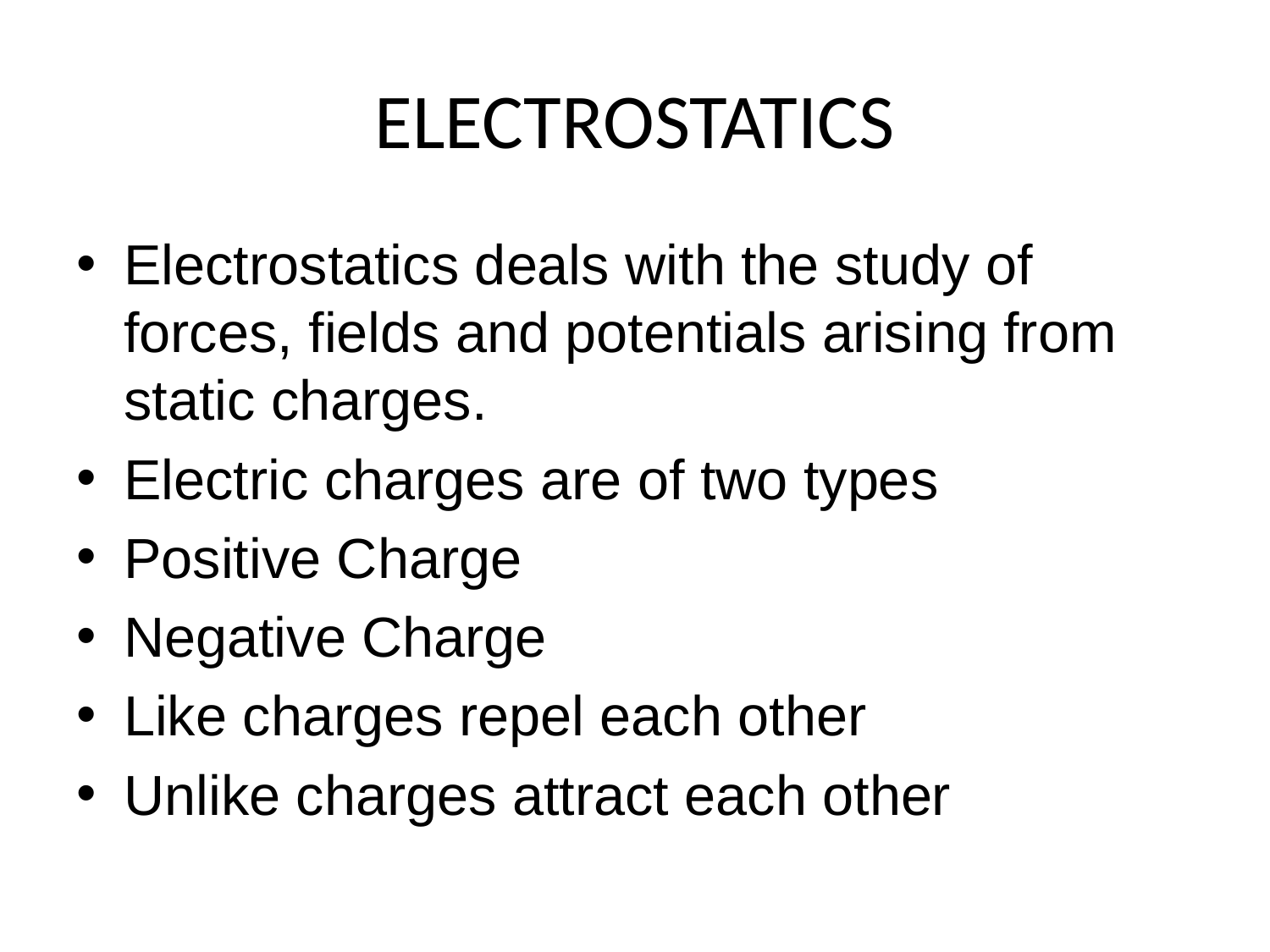

# ELECTROSTATICS
Electrostatics deals with the study of forces, fields and potentials arising from static charges.
Electric charges are of two types
Positive Charge
Negative Charge
Like charges repel each other
Unlike charges attract each other